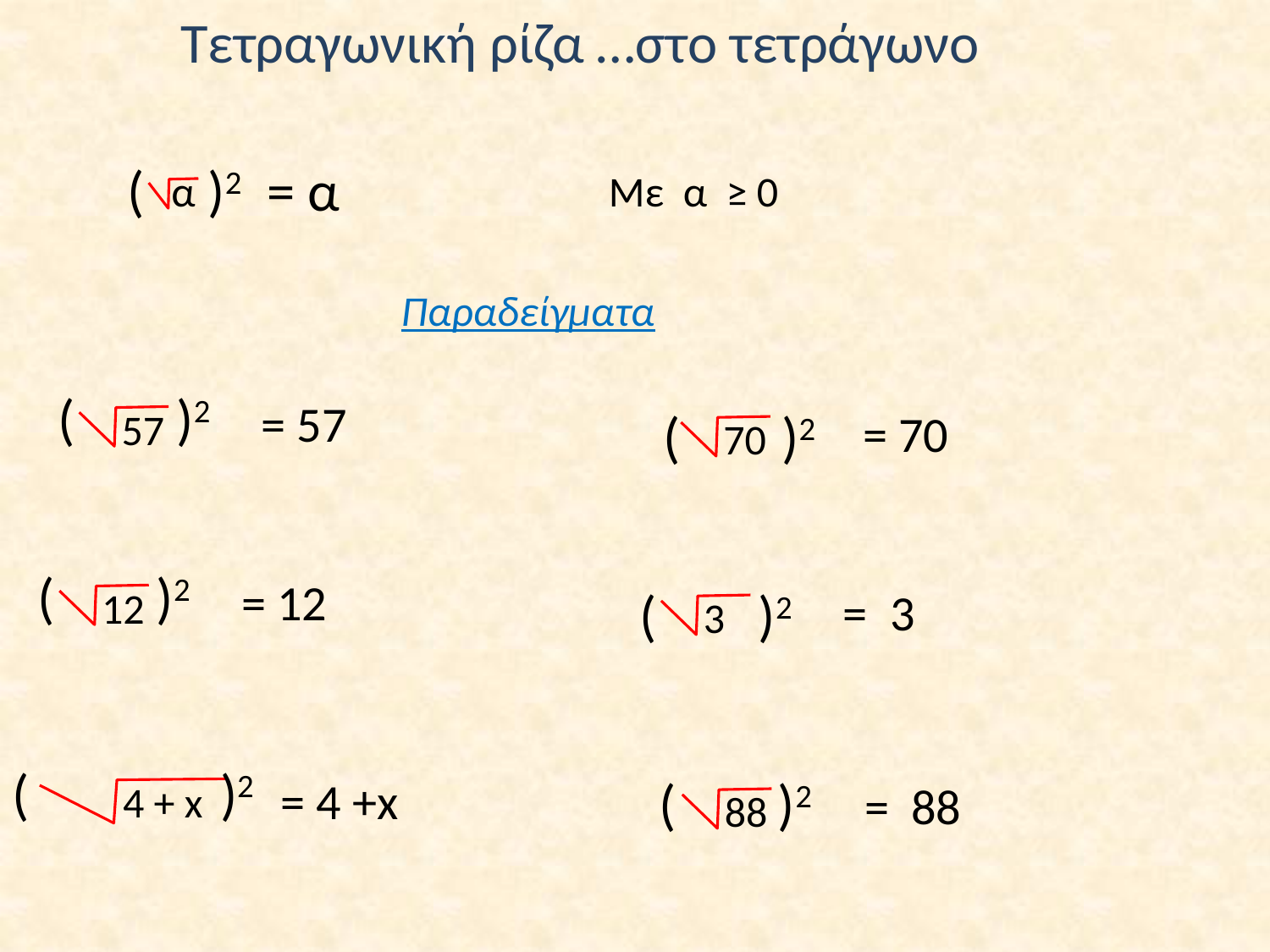

# Τετραγωνική ρίζα …στο τετράγωνο
  (     )2  = α
α
Με  α  ≥ 0

Παραδείγματα
  (        )2
= 57
  (        )2
57
= 70

70

  (        )2
= 12
  (        )2
12
=  3

3

(               )2
  (        )2
= 4 +x
4 + x
=  88

88